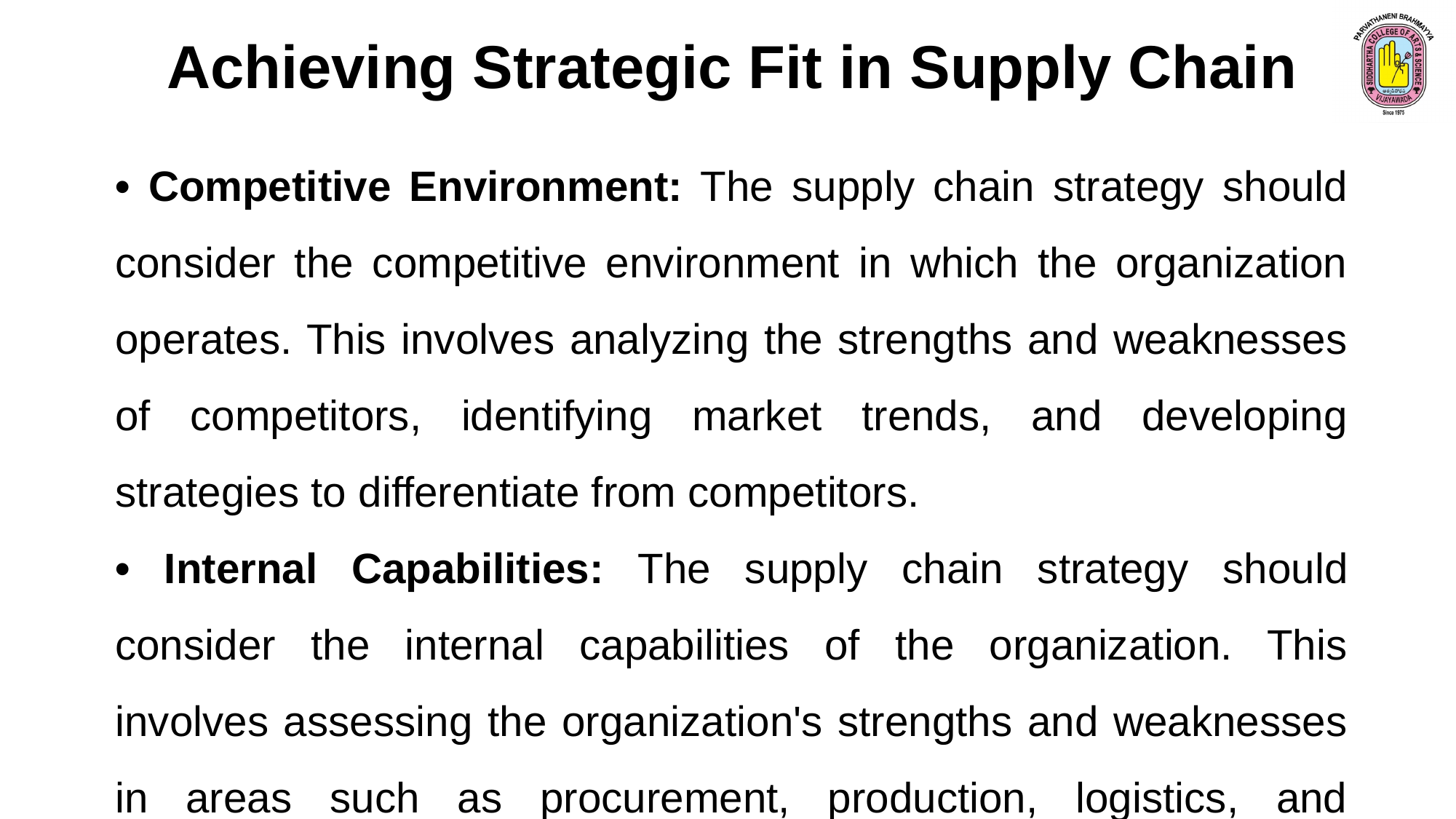

Achieving Strategic Fit in Supply Chain
• Competitive Environment: The supply chain strategy should consider the competitive environment in which the organization operates. This involves analyzing the strengths and weaknesses of competitors, identifying market trends, and developing strategies to differentiate from competitors.
• Internal Capabilities: The supply chain strategy should consider the internal capabilities of the organization. This involves assessing the organization's strengths and weaknesses in areas such as procurement, production, logistics, and information systems.